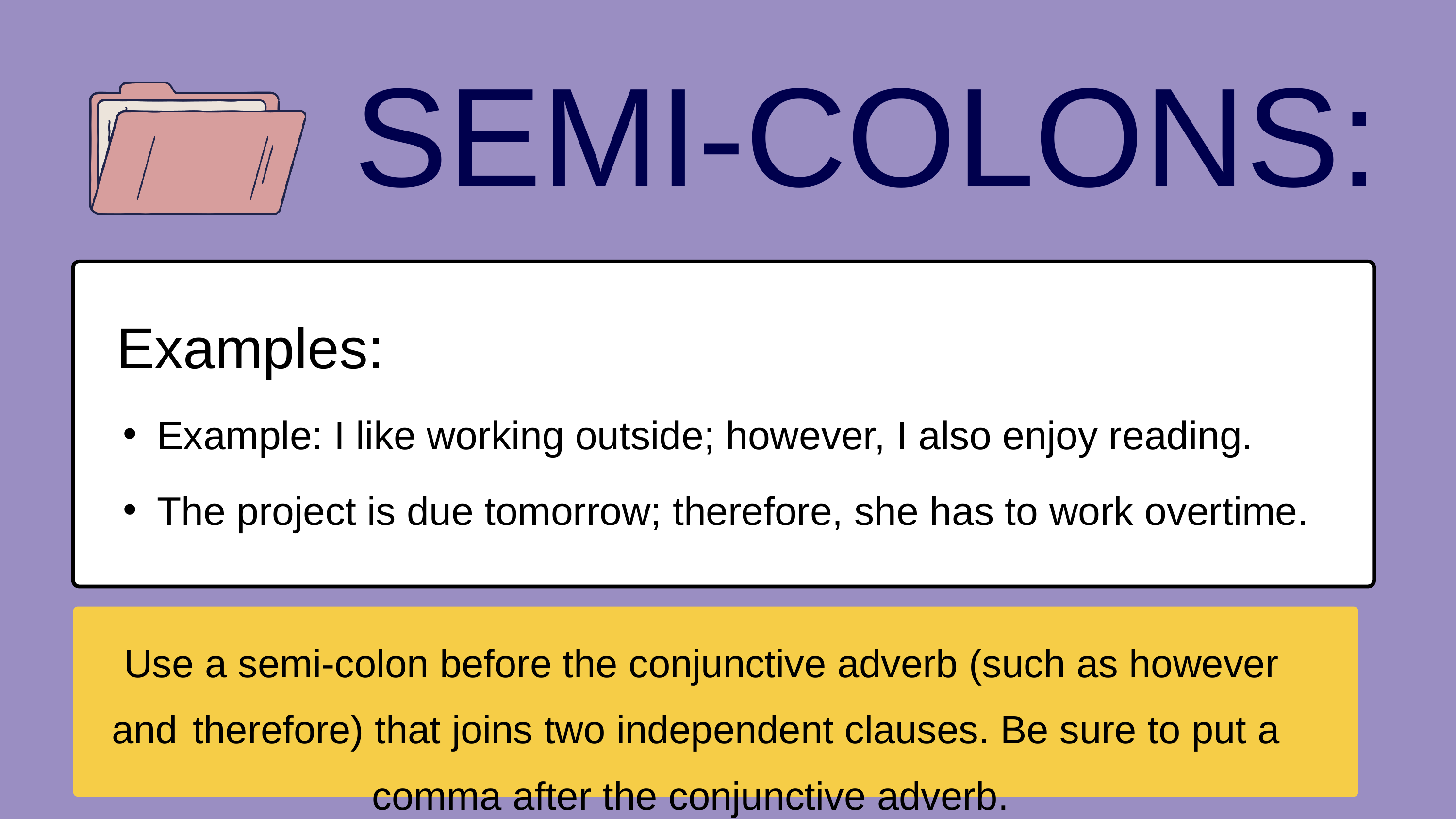

SEMI-COLONS:

Examples:
Example: I like working outside; however, I also enjoy reading.
The project is due tomorrow; therefore, she has to work overtime.

 Use a semi-colon before the conjunctive adverb (such as however and  therefore) that joins two independent clauses. Be sure to put a comma after the conjunctive adverb.